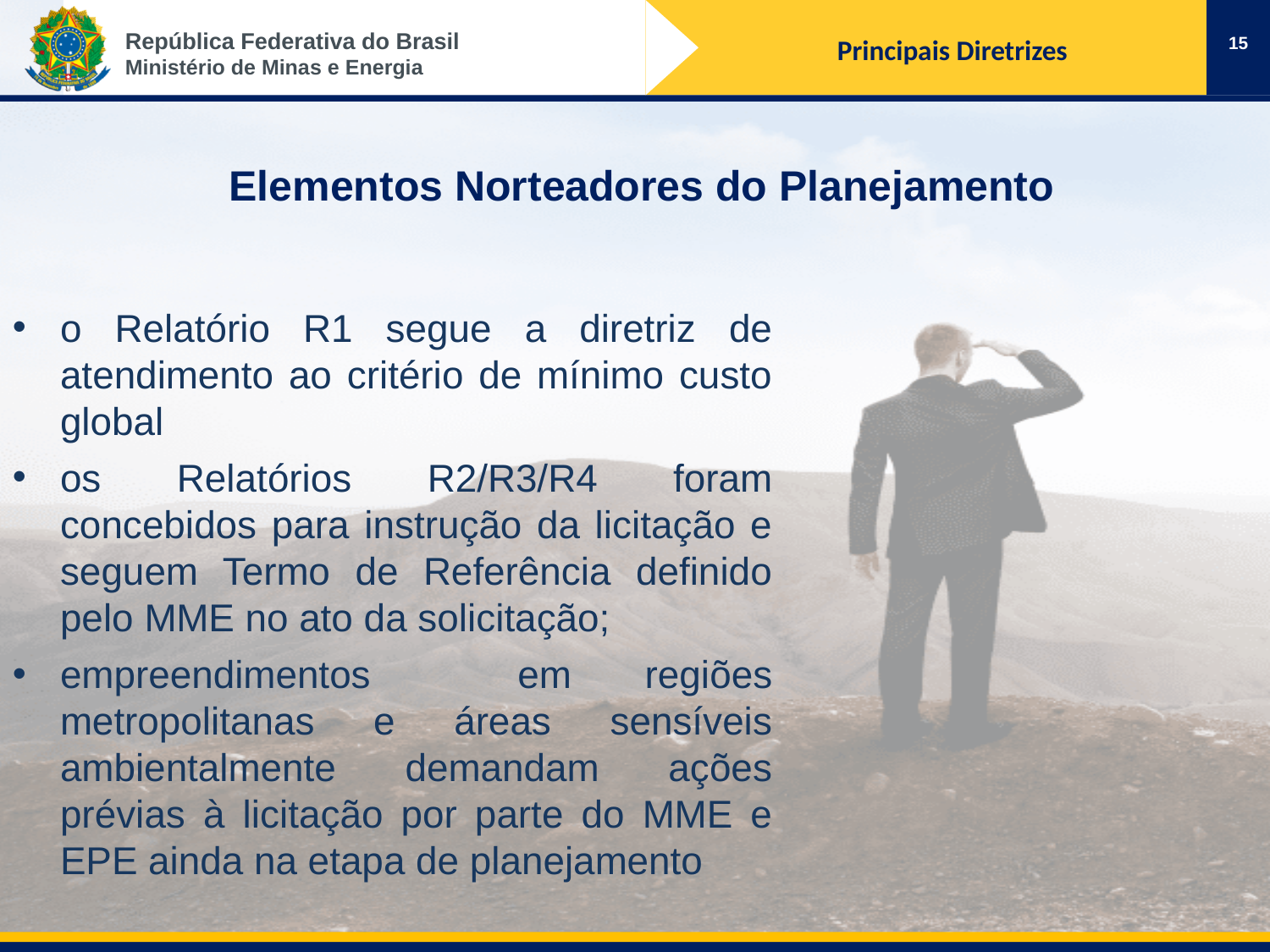

15
Principais Diretrizes
Elementos Norteadores do Planejamento
o Relatório R1 segue a diretriz de atendimento ao critério de mínimo custo global

os Relatórios R2/R3/R4 foram concebidos para instrução da licitação e seguem Termo de Referência definido pelo MME no ato da solicitação;

empreendimentos  em regiões metropolitanas e áreas sensíveis ambientalmente demandam ações prévias à licitação por parte do MME e EPE ainda na etapa de planejamento